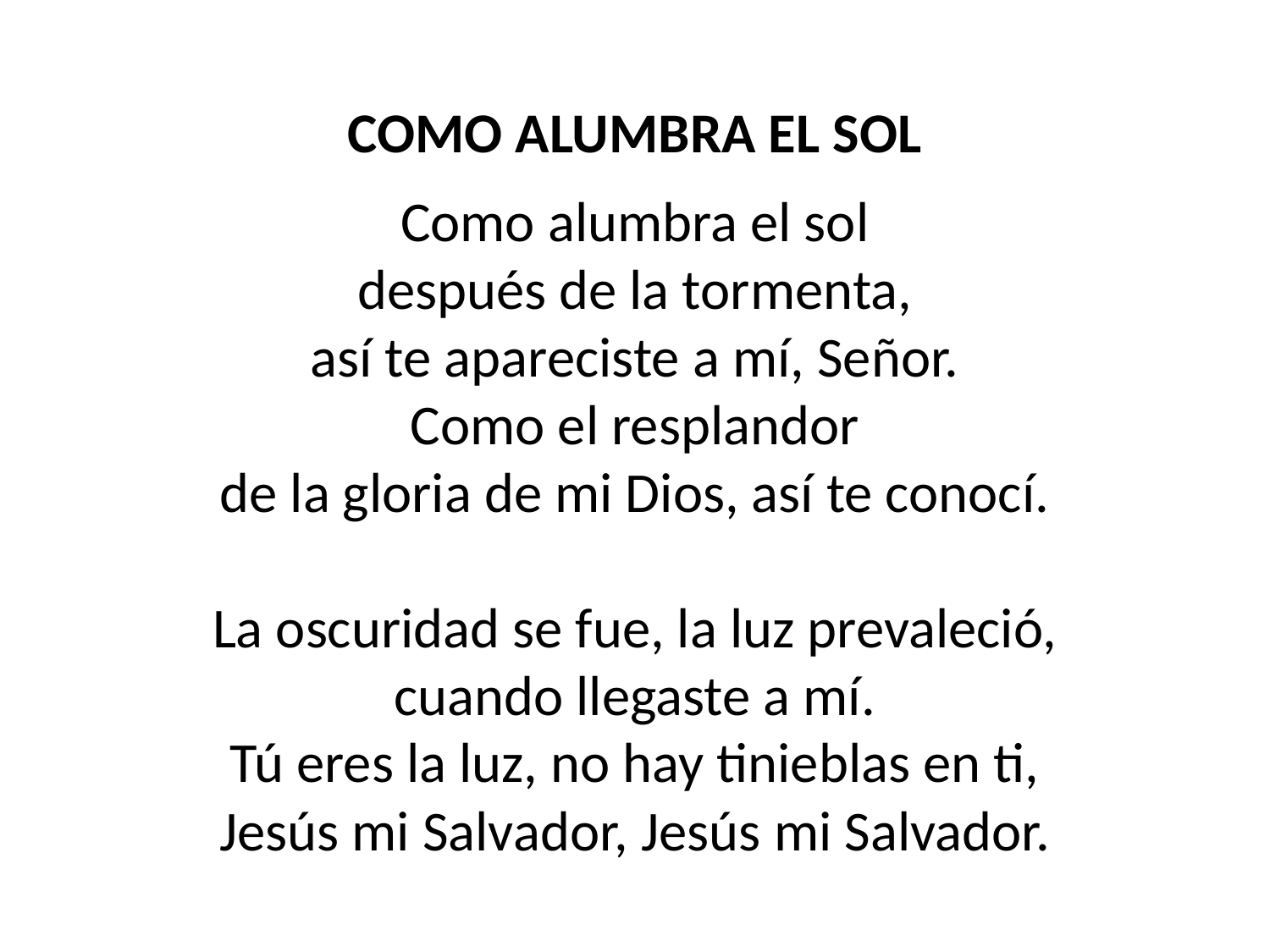

COMO ALUMBRA EL SOL
Como alumbra el sol
después de la tormenta,
así te apareciste a mí, Señor.
Como el resplandor
de la gloria de mi Dios, así te conocí.

La oscuridad se fue, la luz prevaleció,
cuando llegaste a mí.
Tú eres la luz, no hay tinieblas en ti,
Jesús mi Salvador, Jesús mi Salvador.